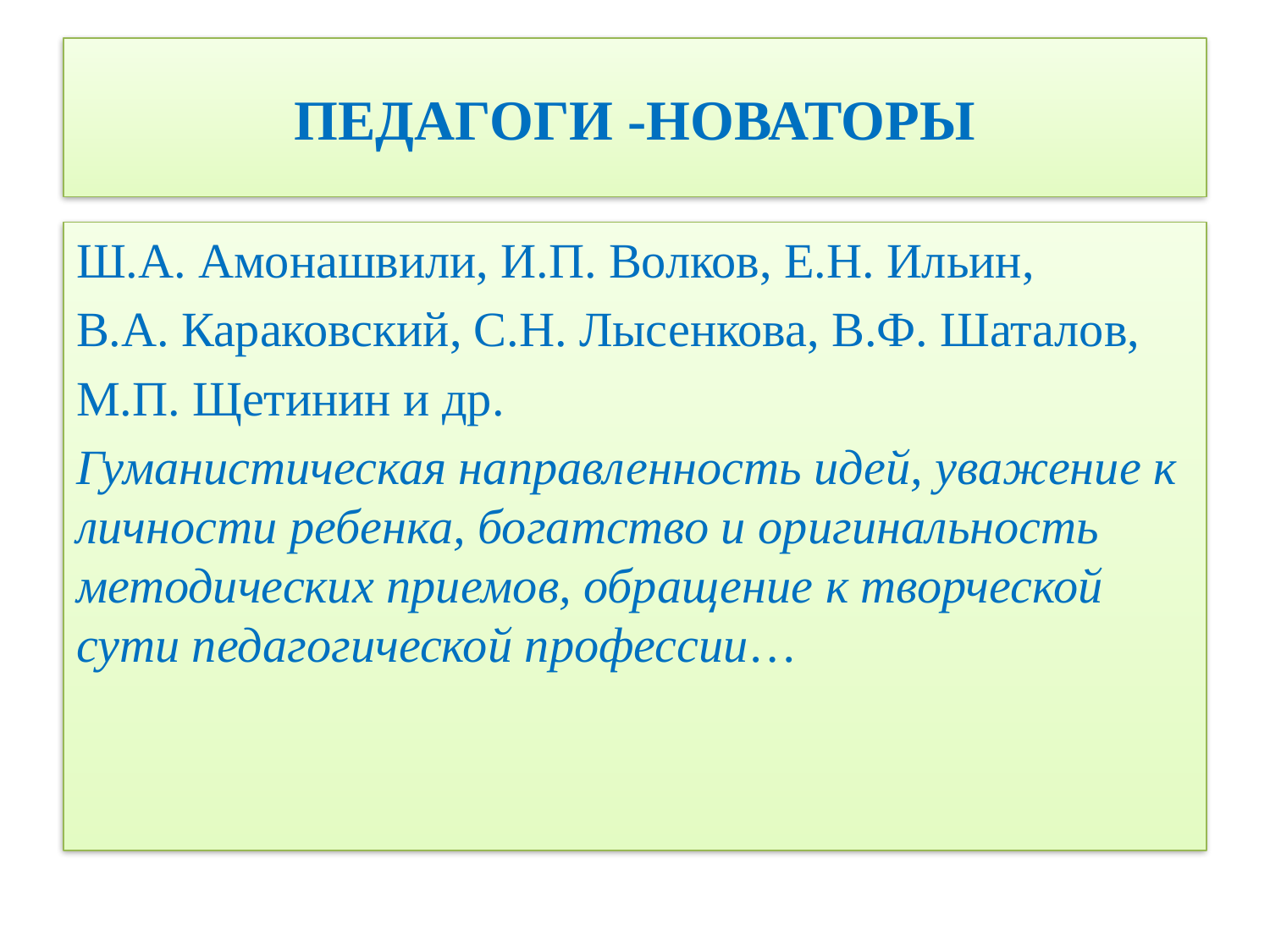

# ПЕДАГОГИ -НОВАТОРЫ
Ш.А. Амонашвили, И.П. Волков, Е.Н. Ильин,
В.А. Караковский, С.Н. Лысенкова, В.Ф. Шаталов,
М.П. Щетинин и др.
Гуманистическая направленность идей, уважение к личности ребенка, богатство и оригинальность методических приемов, обращение к творческой сути педагогической профессии…